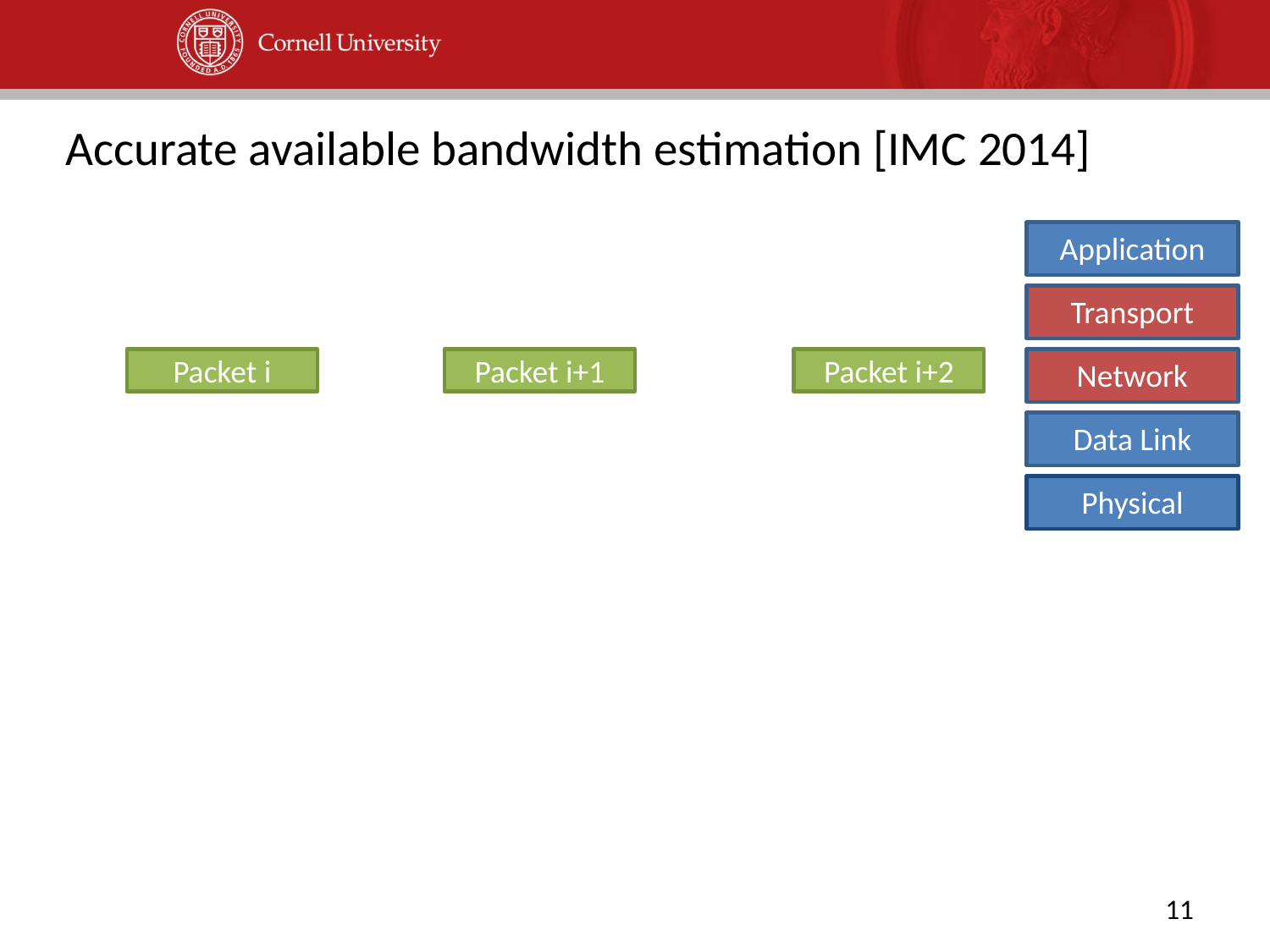

# Accurate available bandwidth estimation [IMC 2014]
Application
Transport
Network
Data Link
Physical
Packet i
Packet i+1
Packet i+2
11